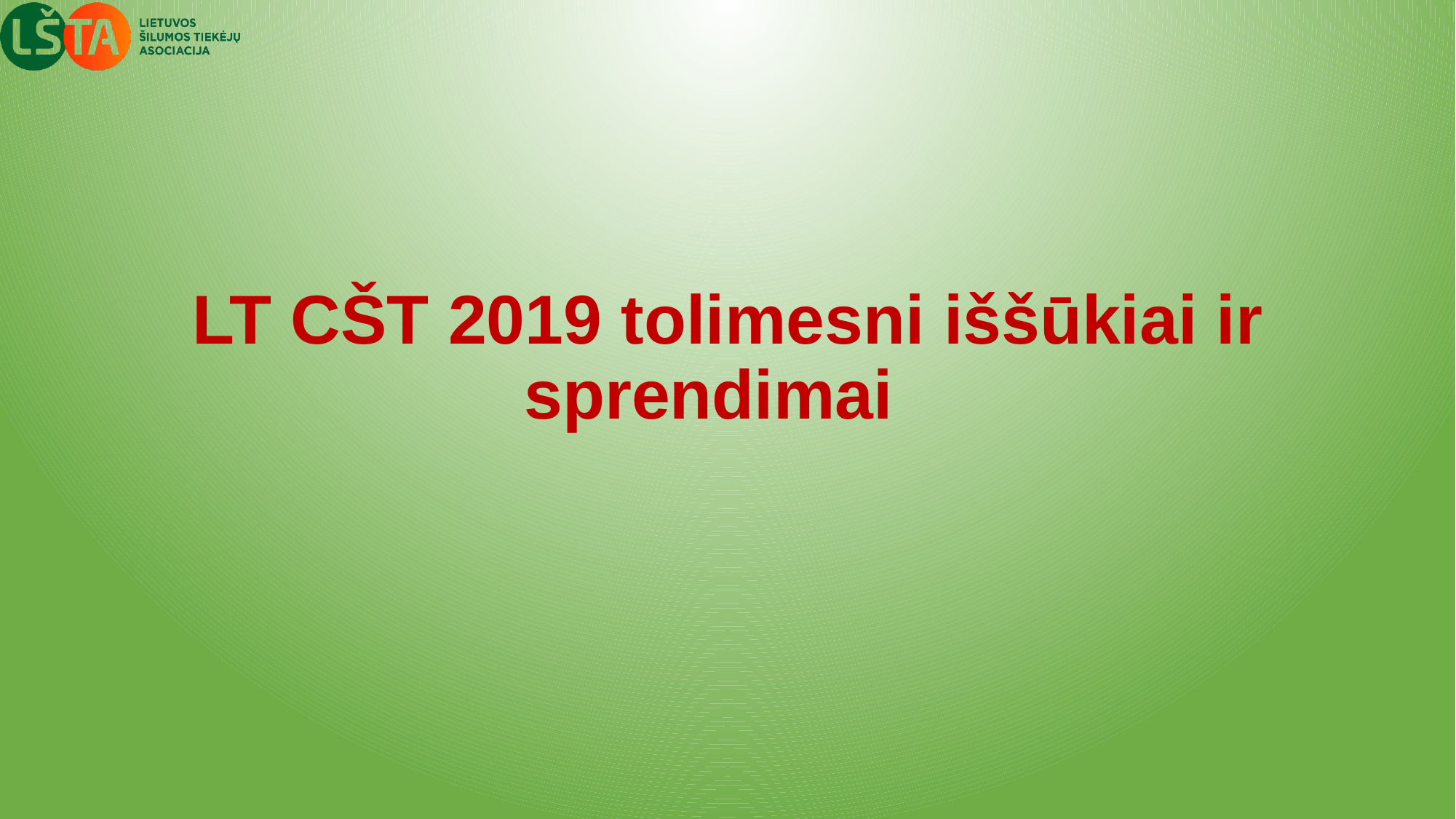

#

LT CŠT 2019 tolimesni iššūkiai ir sprendimai